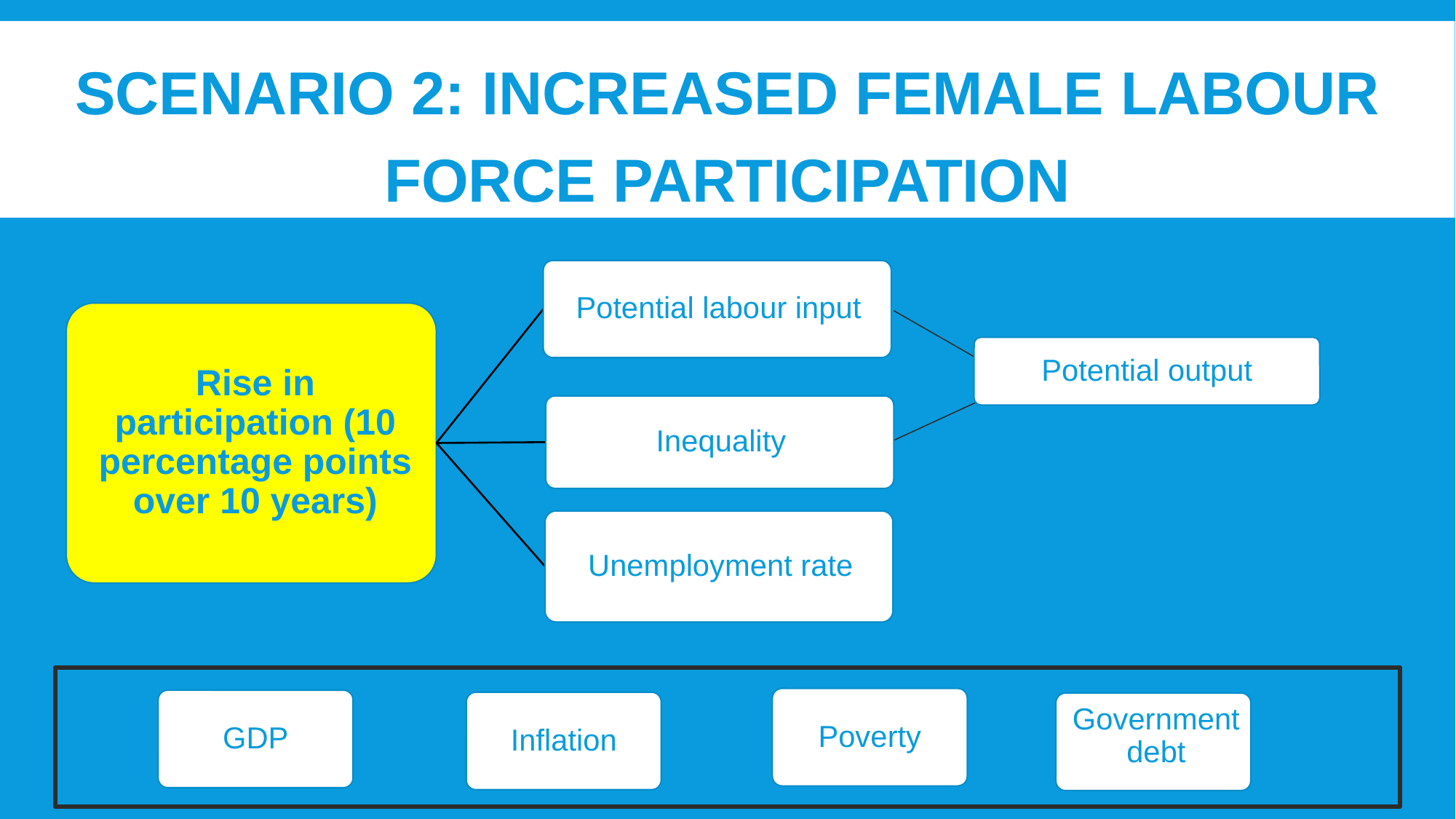

# Scenario 2: Increased female labour force participation
Rise in participation (10 percentage points over 10 years)

Potential labour input

Inequality

Unemployment rate

Potential output

Poverty

GDP
Government debt

Inflation